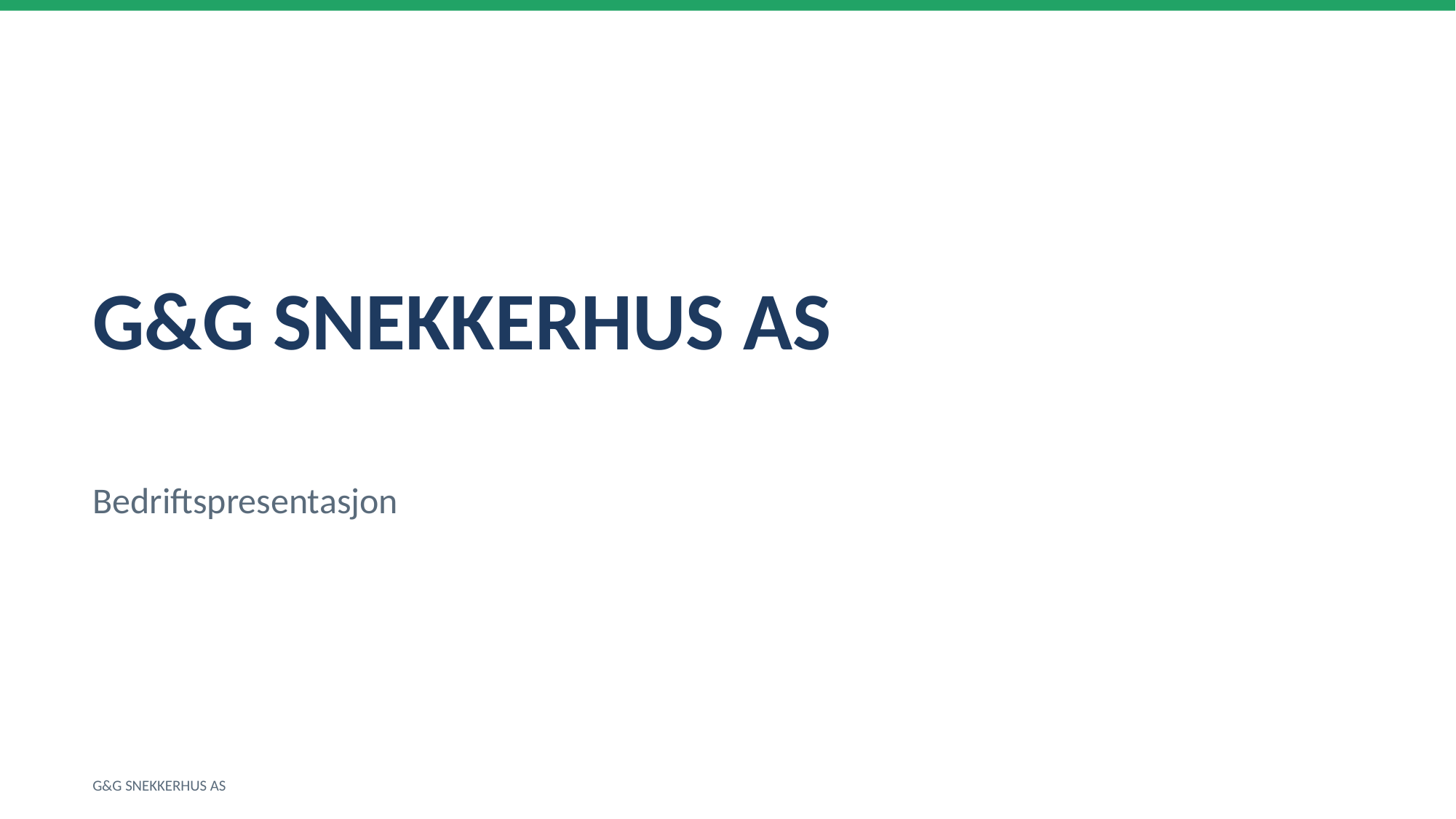

G&G SNEKKERHUS AS
Bedriftspresentasjon
G&G SNEKKERHUS AS